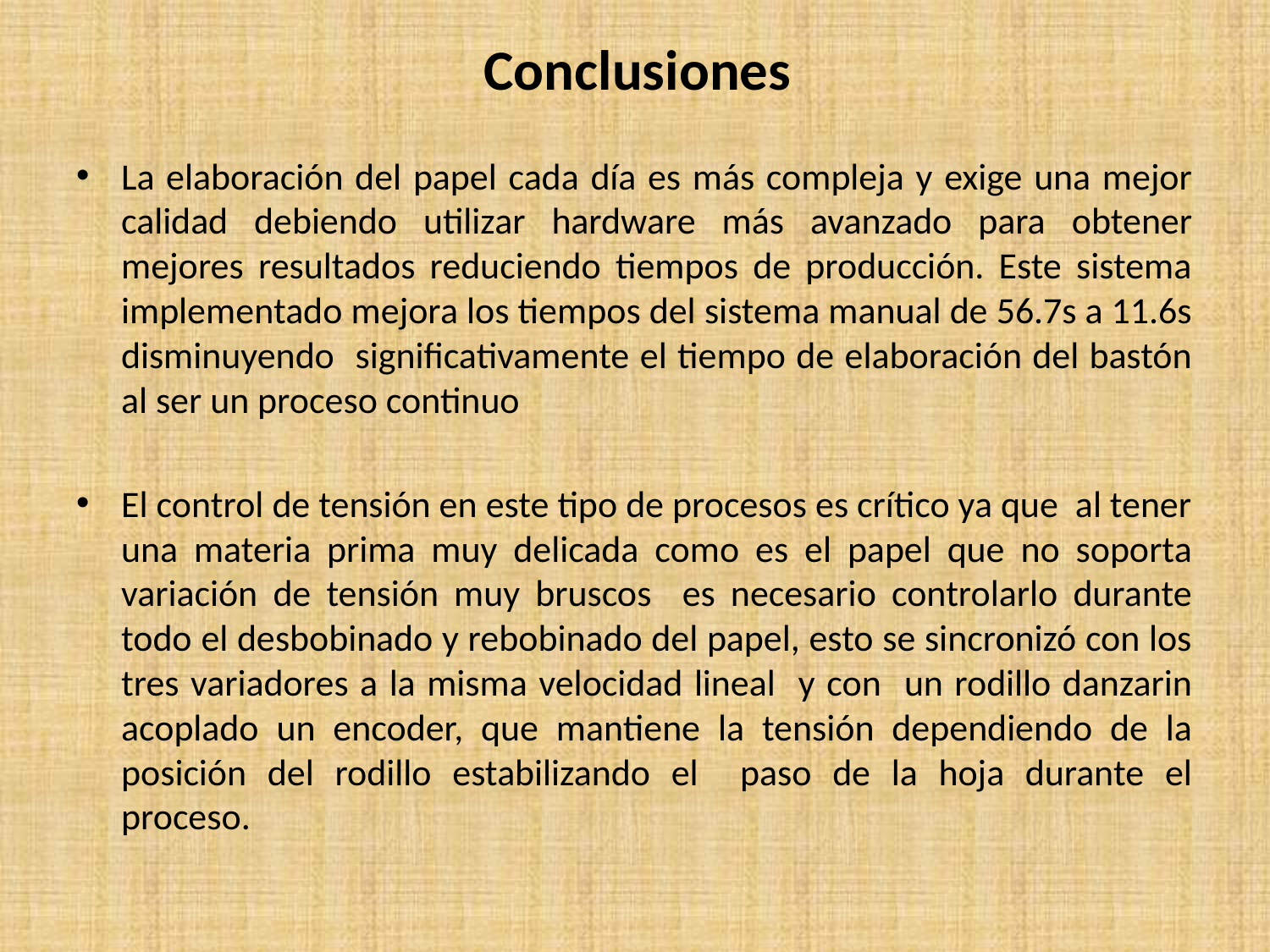

# Conclusiones
La elaboración del papel cada día es más compleja y exige una mejor calidad debiendo utilizar hardware más avanzado para obtener mejores resultados reduciendo tiempos de producción. Este sistema implementado mejora los tiempos del sistema manual de 56.7s a 11.6s disminuyendo  significativamente el tiempo de elaboración del bastón al ser un proceso continuo

El control de tensión en este tipo de procesos es crítico ya que  al tener una materia prima muy delicada como es el papel que no soporta variación de tensión muy bruscos  es necesario controlarlo durante todo el desbobinado y rebobinado del papel, esto se sincronizó con los tres variadores a la misma velocidad lineal  y con  un rodillo danzarin acoplado un encoder, que mantiene la tensión dependiendo de la posición del rodillo estabilizando el  paso de la hoja durante el proceso.